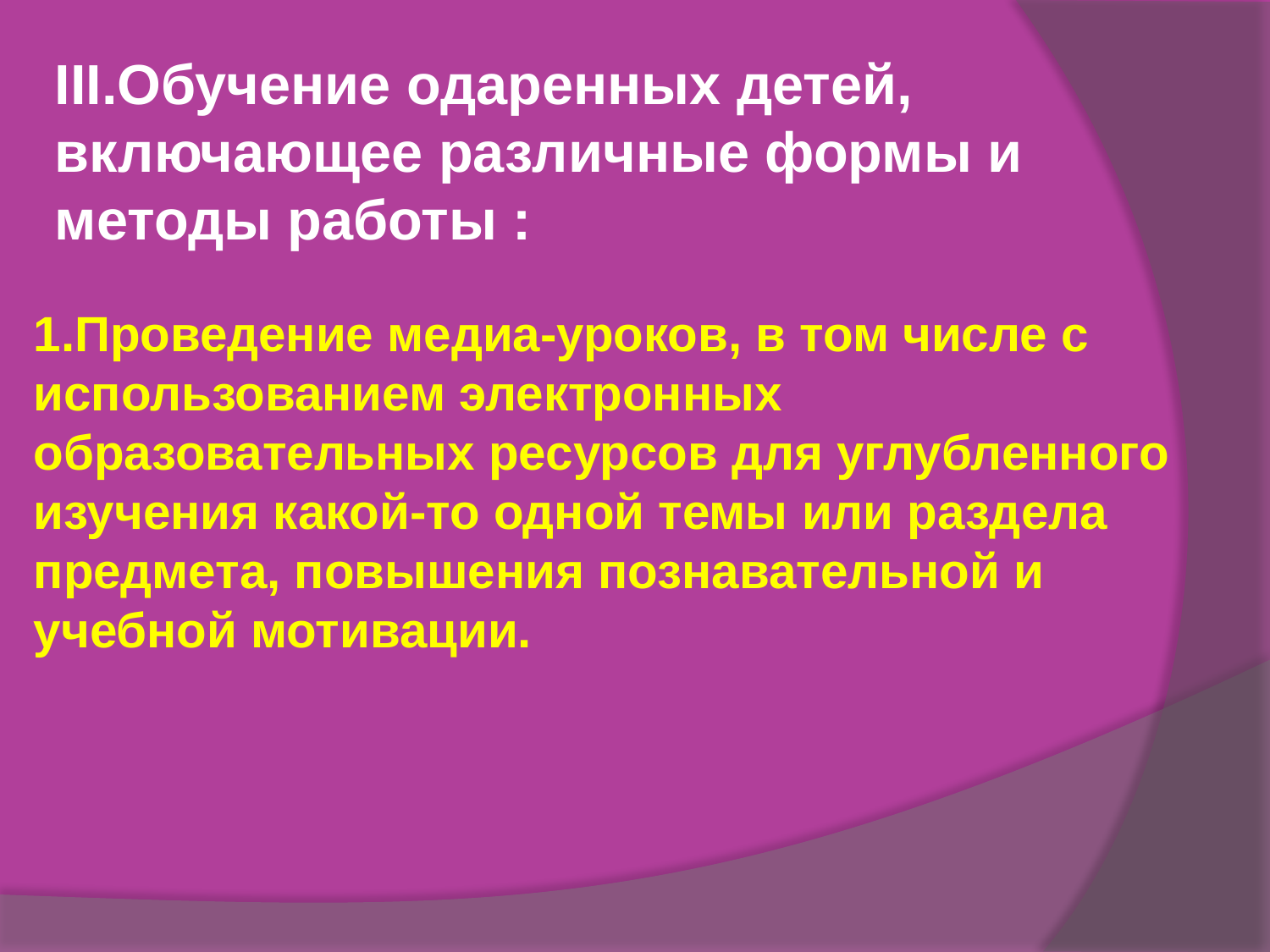

III.Обучение одаренных детей, включающее различные формы и методы работы :
1.Проведение медиа-уроков, в том числе с использованием электронных образовательных ресурсов для углубленного изучения какой-то одной темы или раздела предмета, повышения познавательной и учебной мотивации.